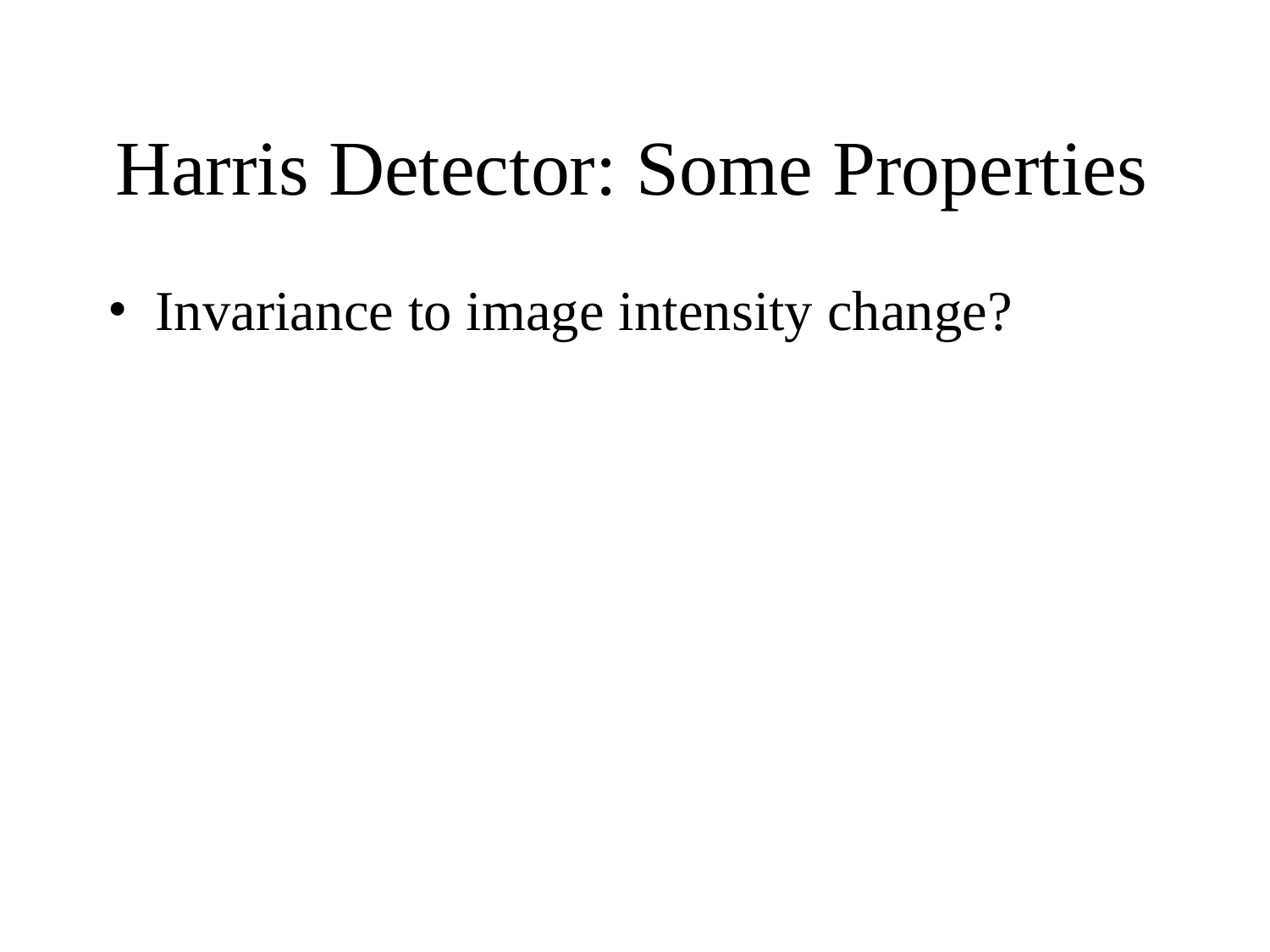

# Harris Detector: Some Properties
Invariance to image intensity change?